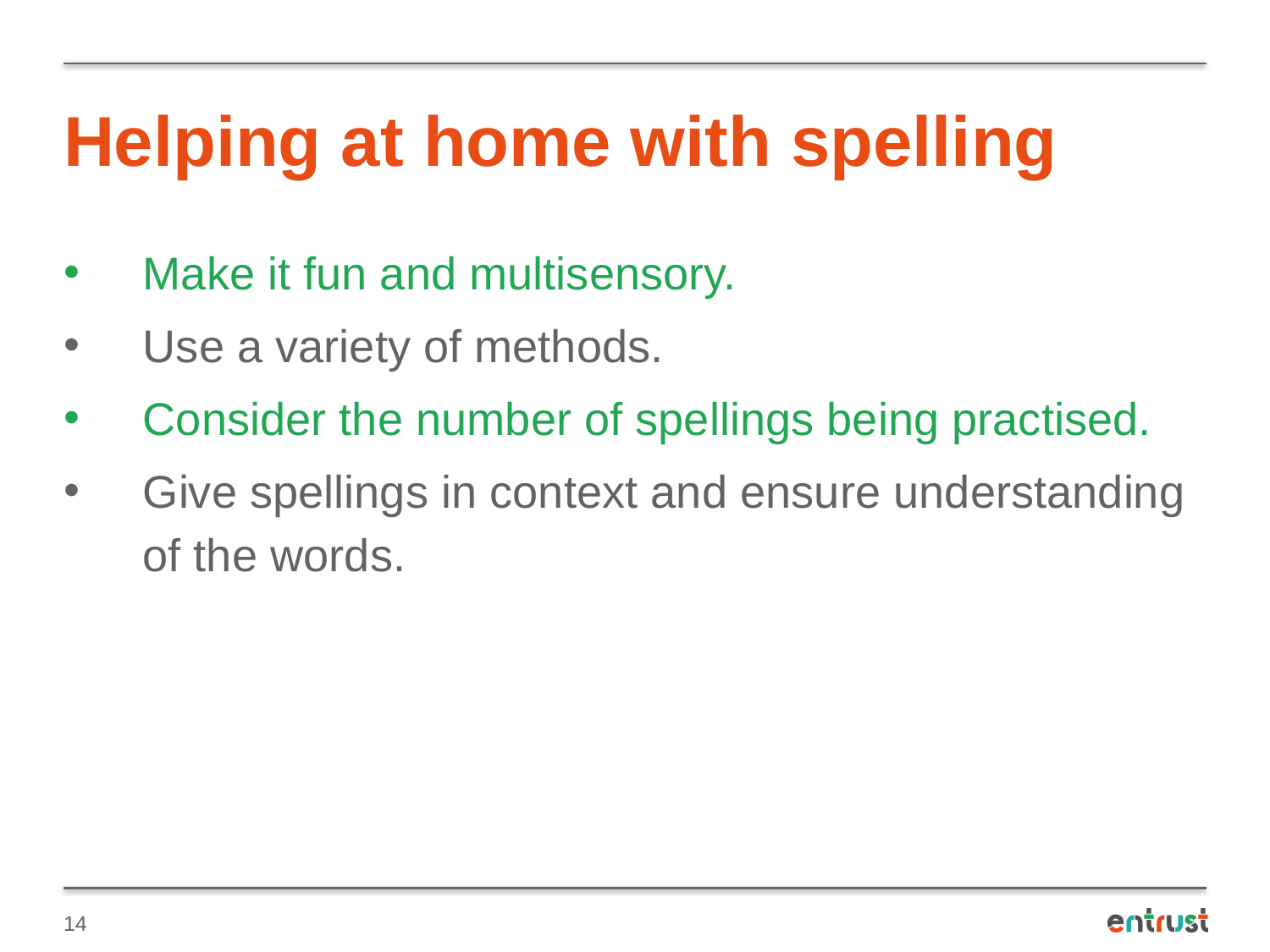

# Helping at home with spelling
Make it fun and multisensory.
Use a variety of methods.
Consider the number of spellings being practised.
Give spellings in context and ensure understanding of the words.
14